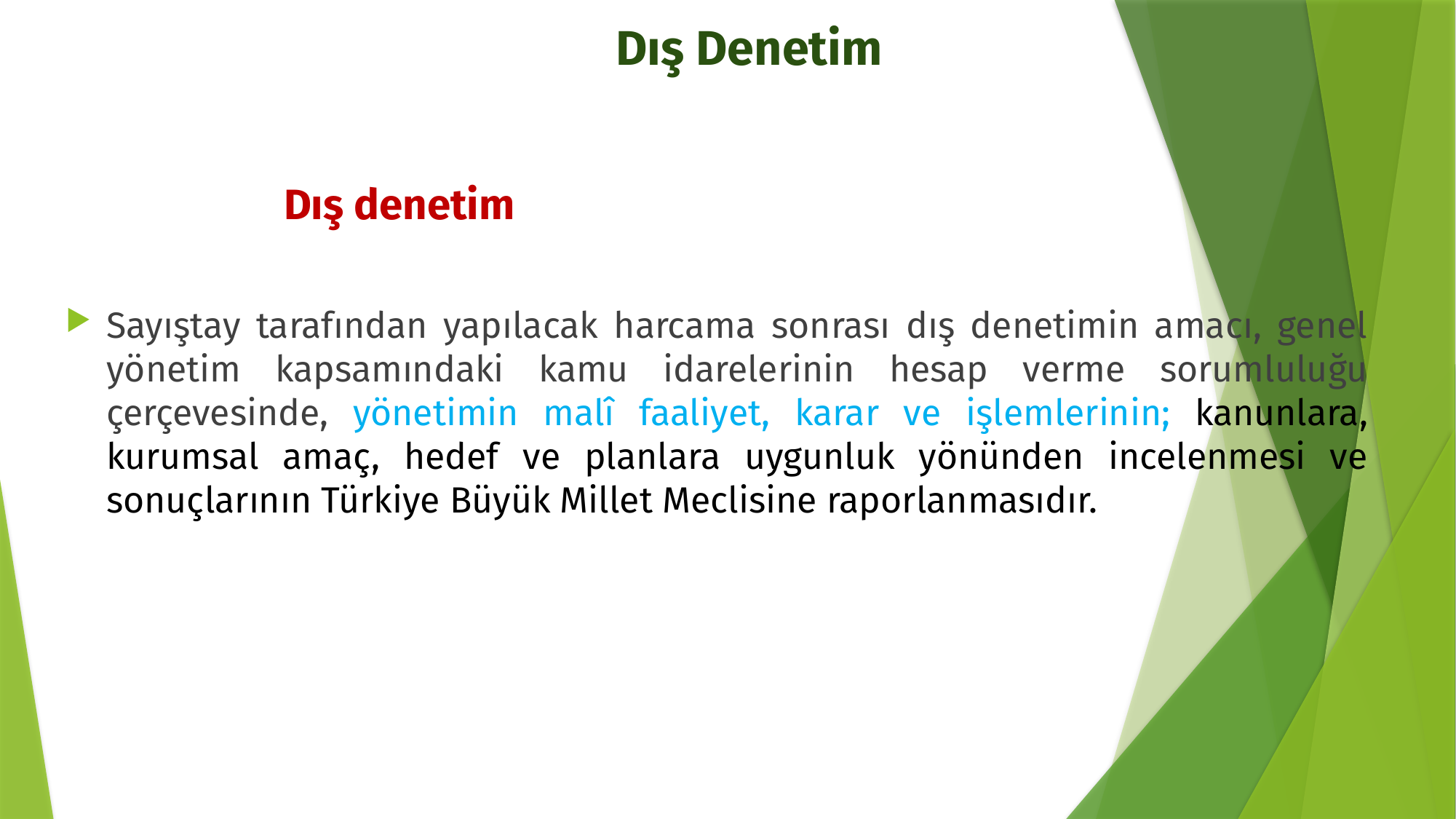

# Dış Denetim

		Dış denetim

Sayıştay tarafından yapılacak harcama sonrası dış denetimin amacı, genel yönetim kapsamındaki kamu idarelerinin hesap verme sorumluluğu çerçevesinde, yönetimin malî faaliyet, karar ve işlemlerinin; kanunlara, kurumsal amaç, hedef ve planlara uygunluk yönünden incelenmesi ve sonuçlarının Türkiye Büyük Millet Meclisine raporlanmasıdır.